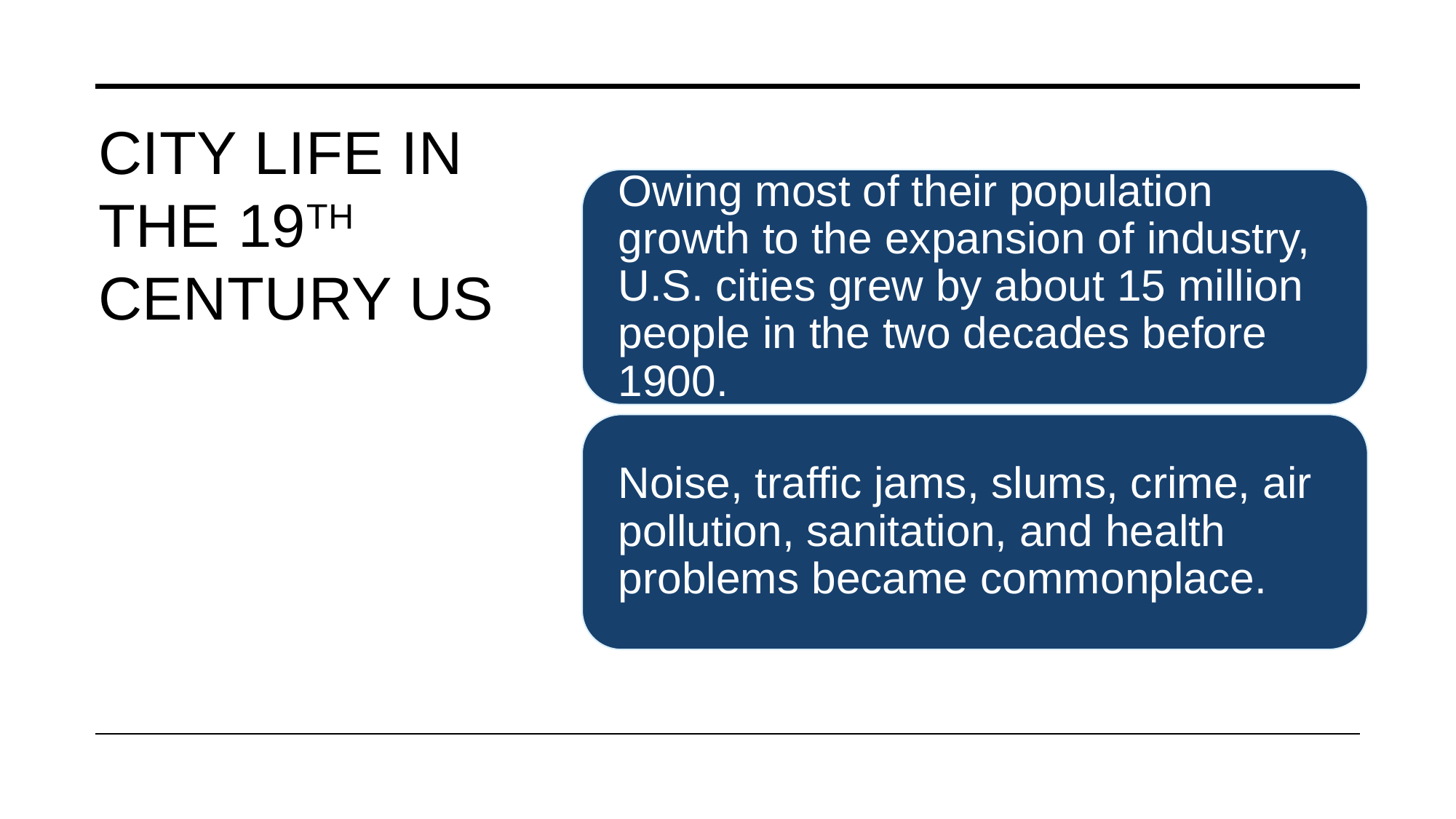

# City life in the 19th century us
Owing most of their population growth to the expansion of industry, U.S. cities grew by about 15 million people in the two decades before 1900.
Noise, traffic jams, slums, crime, air pollution, sanitation, and health problems became commonplace.